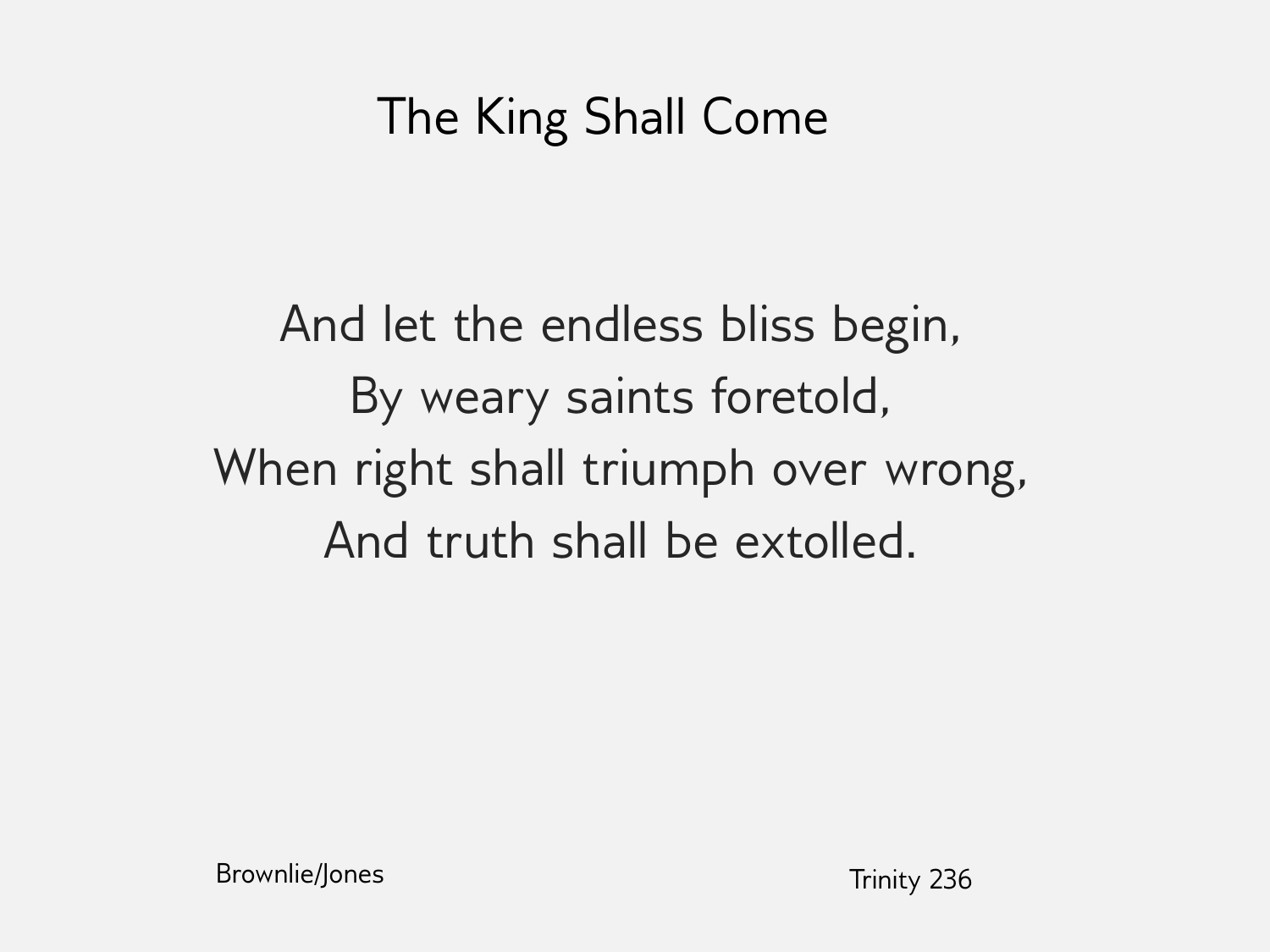

The King Shall Come
And let the endless bliss begin,
By weary saints foretold,
When right shall triumph over wrong,
And truth shall be extolled.
Brownlie/Jones
Trinity 236